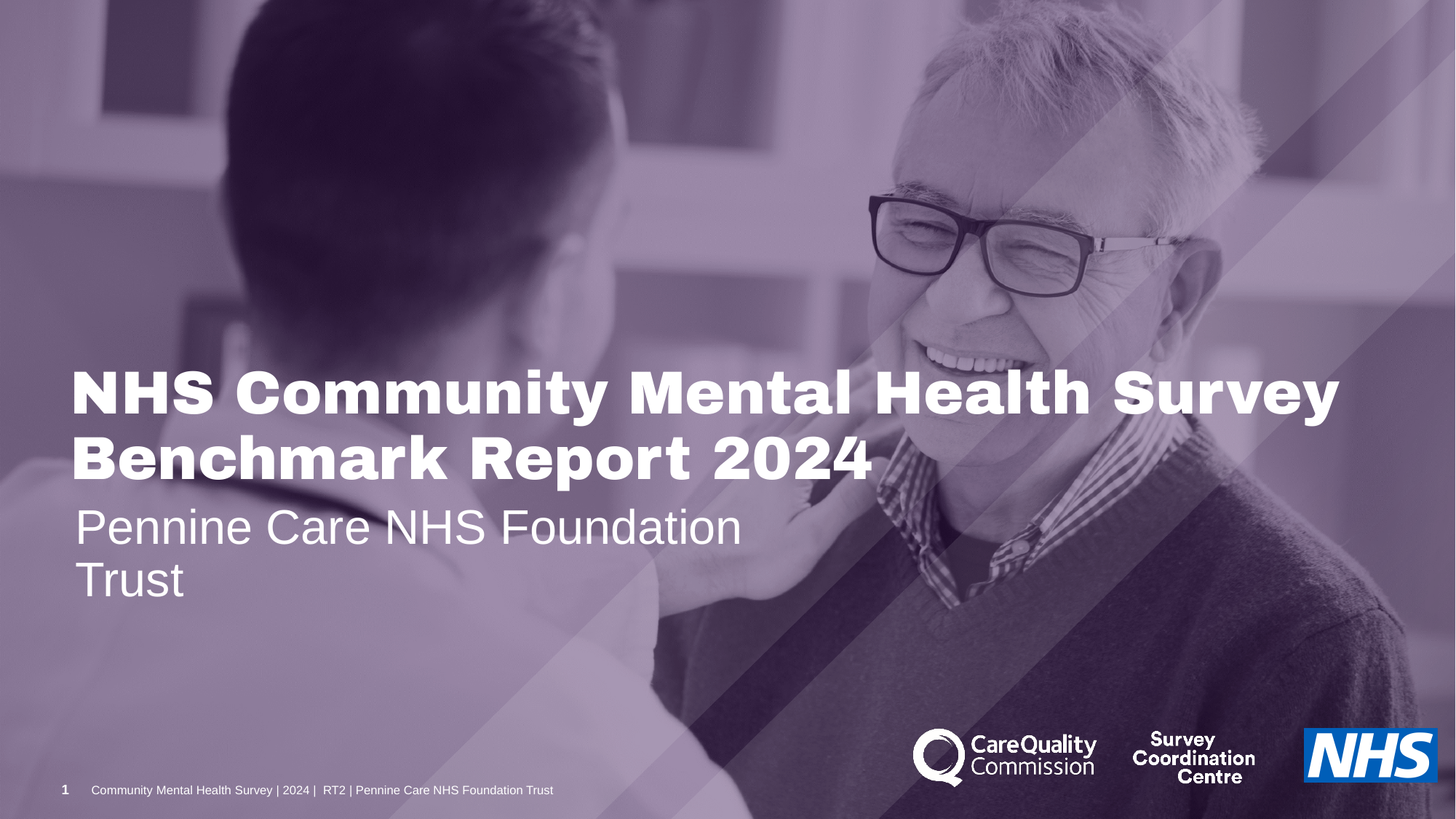

NHS Community Mental Health Survey
Benchmark Report 2024
# Pennine Care NHS Foundation Trust
1